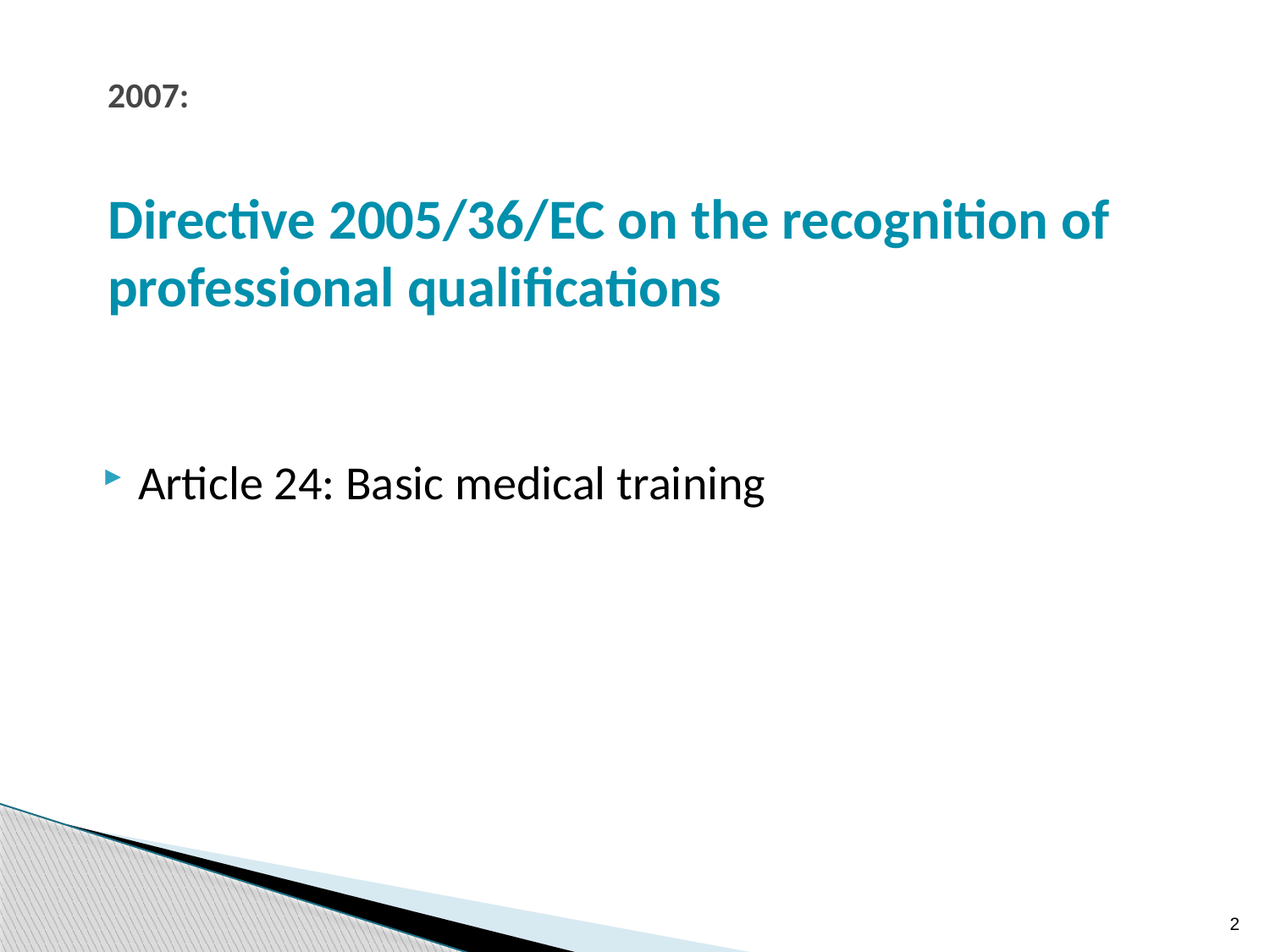

2007:
Directive 2005/36/EC on the recognition of professional qualifications
Article 24: Basic medical training
2